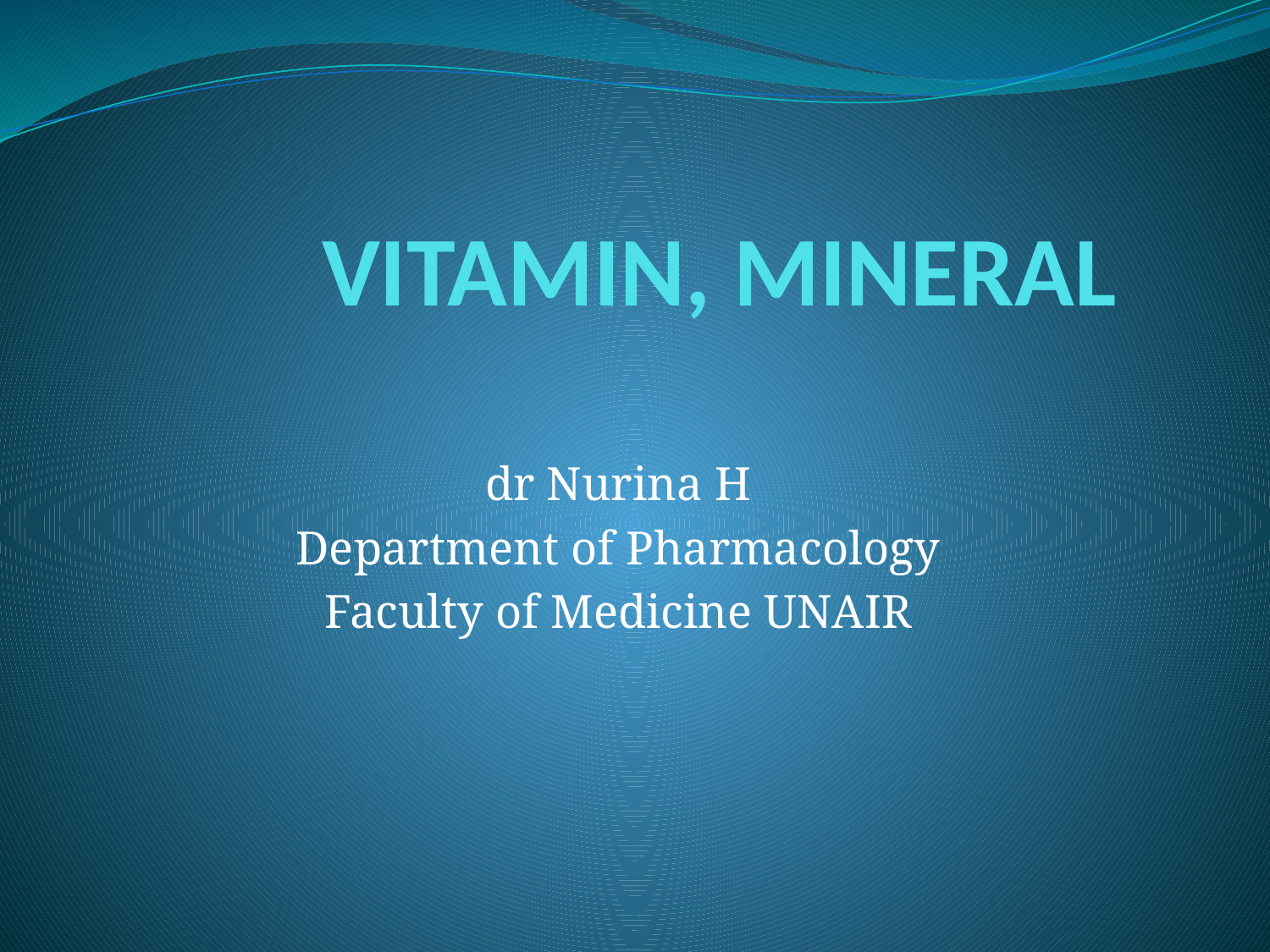

# VITAMIN, MINERAL
dr Nurina H
Department of Pharmacology
Faculty of Medicine UNAIR